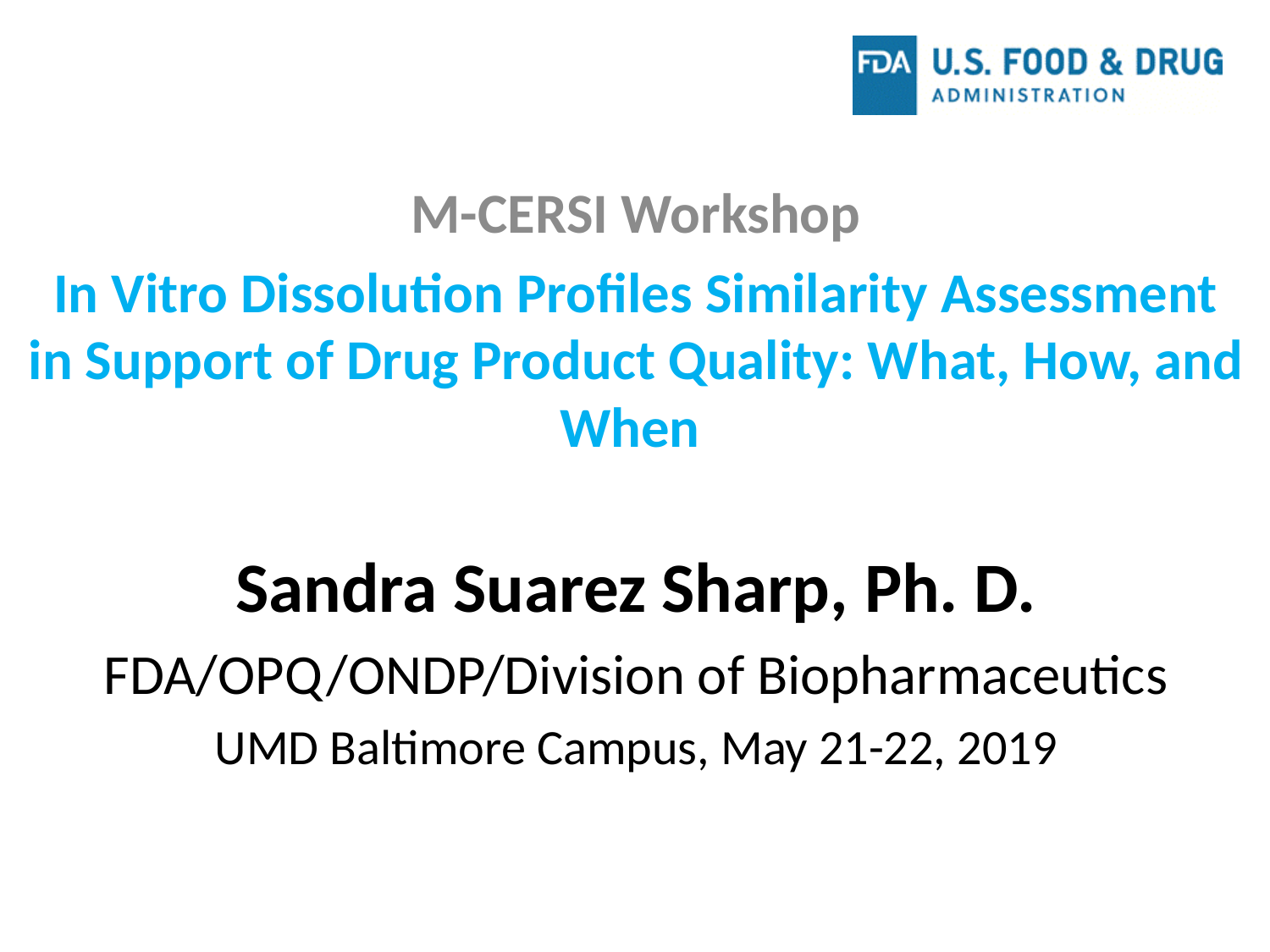

M-CERSI Workshop
In Vitro Dissolution Profiles Similarity Assessment in Support of Drug Product Quality: What, How, and When

Sandra Suarez Sharp, Ph. D.
FDA/OPQ/ONDP/Division of Biopharmaceutics
UMD Baltimore Campus, May 21-22, 2019